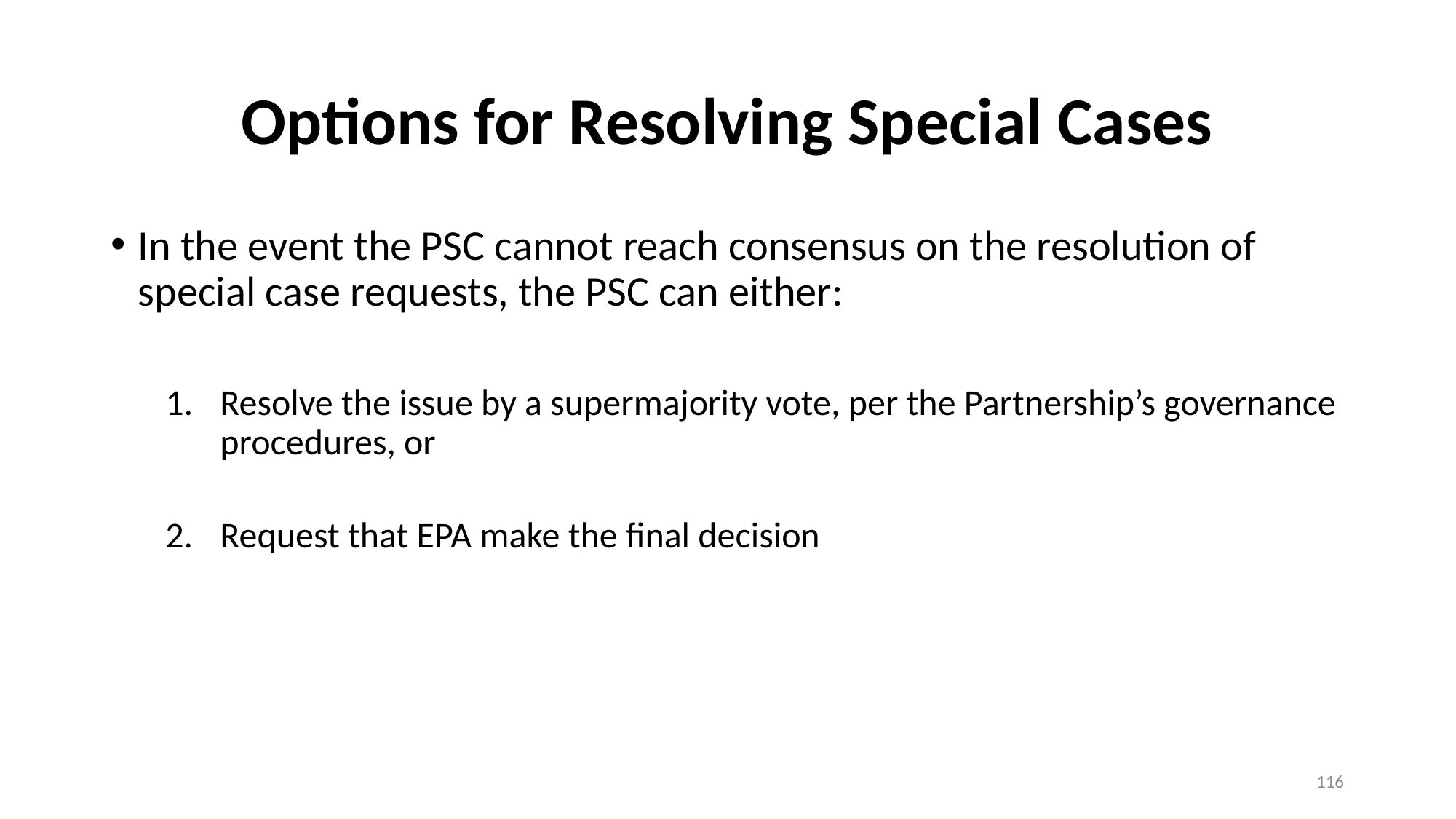

# Options for Resolving Special Cases
In the event the PSC cannot reach consensus on the resolution of special case requests, the PSC can either:

Resolve the issue by a supermajority vote, per the Partnership’s governance procedures, or

Request that EPA make the final decision

116